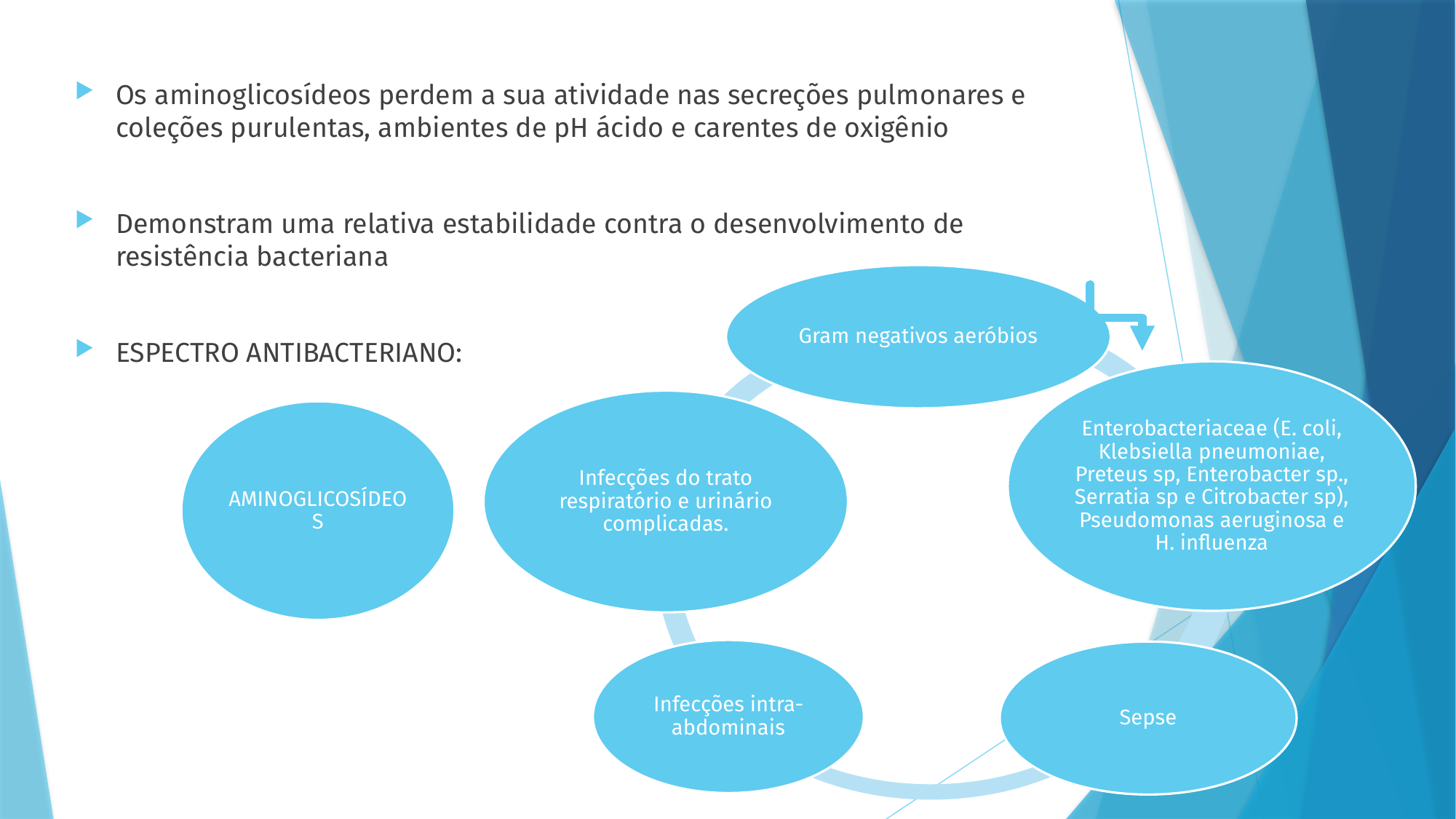

Os aminoglicosídeos perdem a sua atividade nas secreções pulmonares e coleções purulentas, ambientes de pH ácido e carentes de oxigênio

Demonstram uma relativa estabilidade contra o desenvolvimento de resistência bacteriana

ESPECTRO ANTIBACTERIANO:

AMINOGLICOSÍDEOS
Gram negativos aeróbios
Enterobacteriaceae (E. coli, Klebsiella pneumoniae, Preteus sp, Enterobacter sp., Serratia sp e Citrobacter sp), Pseudomonas aeruginosa e H. influenza
Sepse
Infecções intra-abdominais
Infecções do trato respiratório e urinário complicadas.